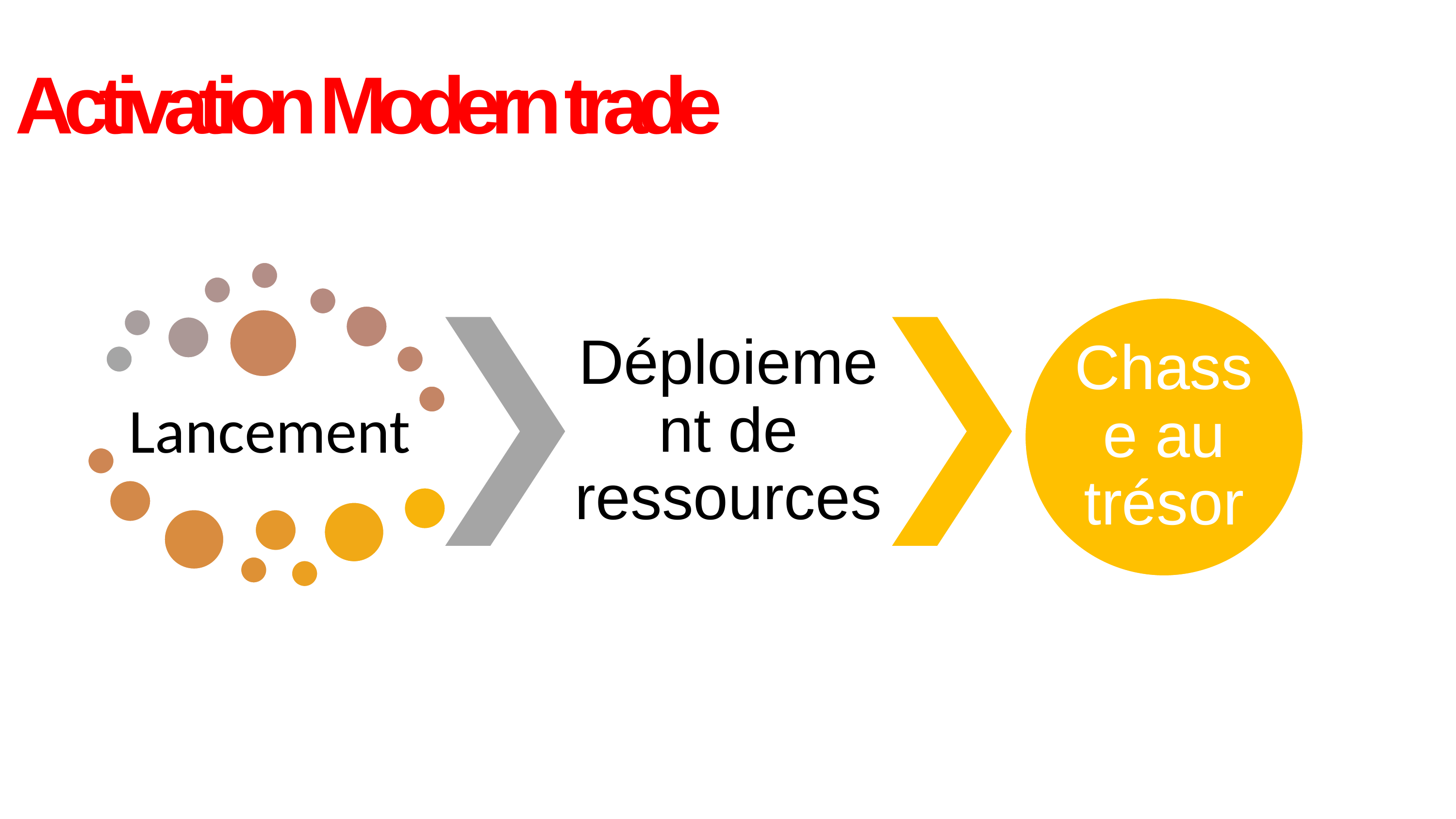

Activation Modern trade
Lancement
Déploiement de ressources
Chasse au trésor